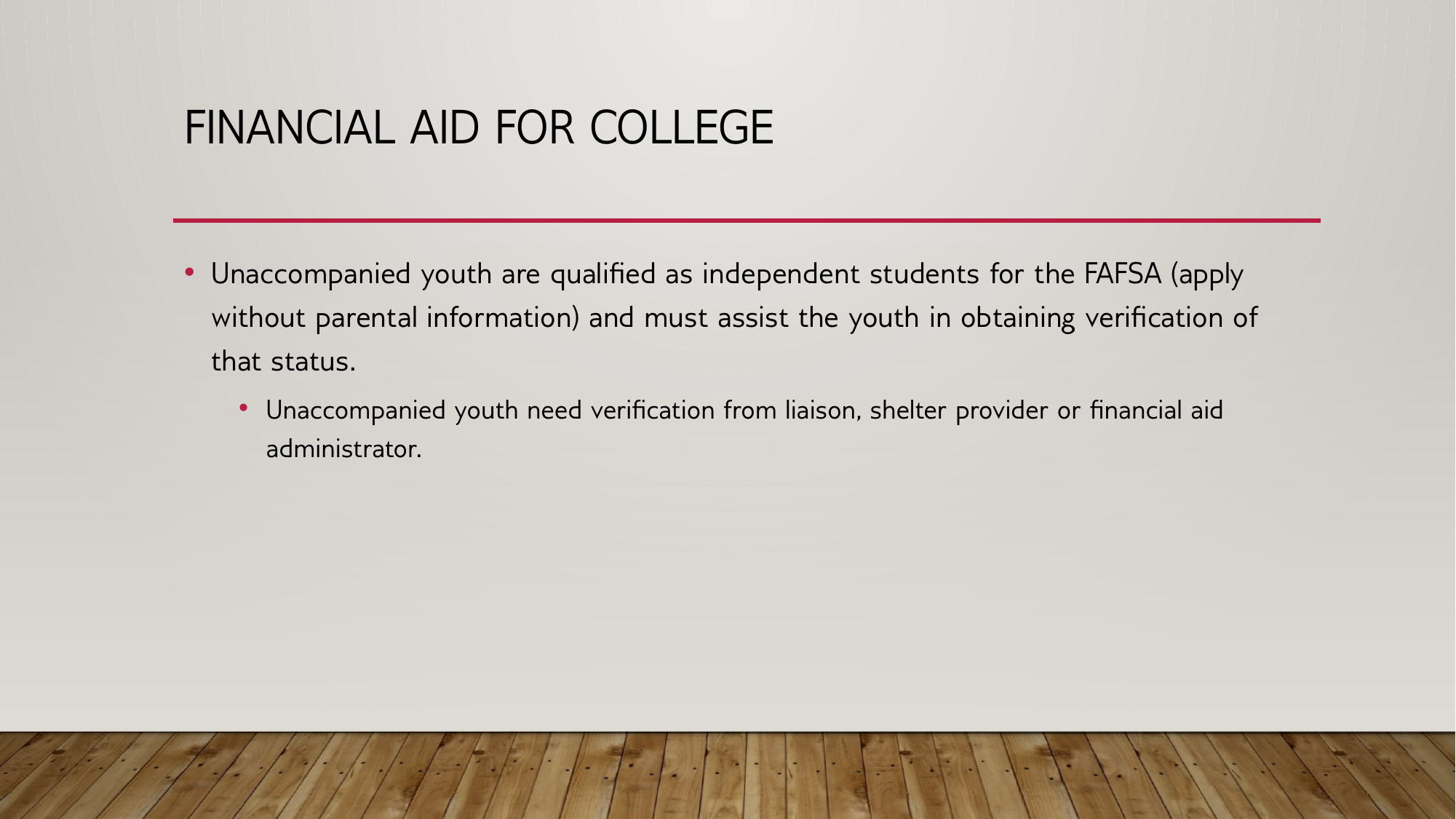

# Financial Aid for College
Unaccompanied youth are qualified as independent students for the FAFSA (apply without parental information) and must assist the youth in obtaining verification of that status.
Unaccompanied youth need verification from liaison, shelter provider or financial aid administrator.